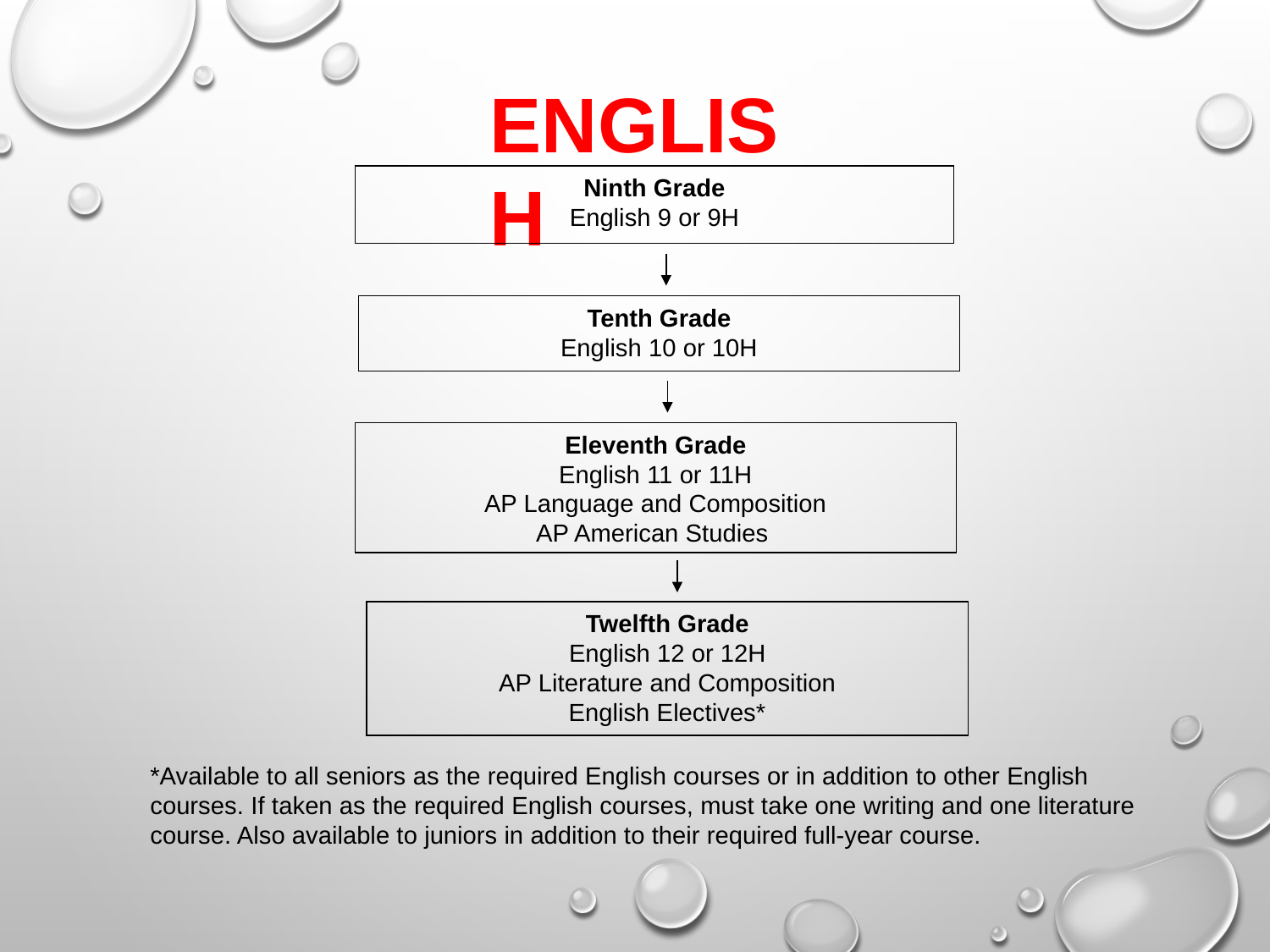

ENGLISH
Ninth Grade
English 9 or 9H
Tenth Grade
English 10 or 10H
Eleventh Grade
English 11 or 11H
AP Language and Composition
AP American Studies

Twelfth Grade
English 12 or 12H
AP Literature and Composition
English Electives*
*Available to all seniors as the required English courses or in addition to other English courses. If taken as the required English courses, must take one writing and one literature course. Also available to juniors in addition to their required full-year course.